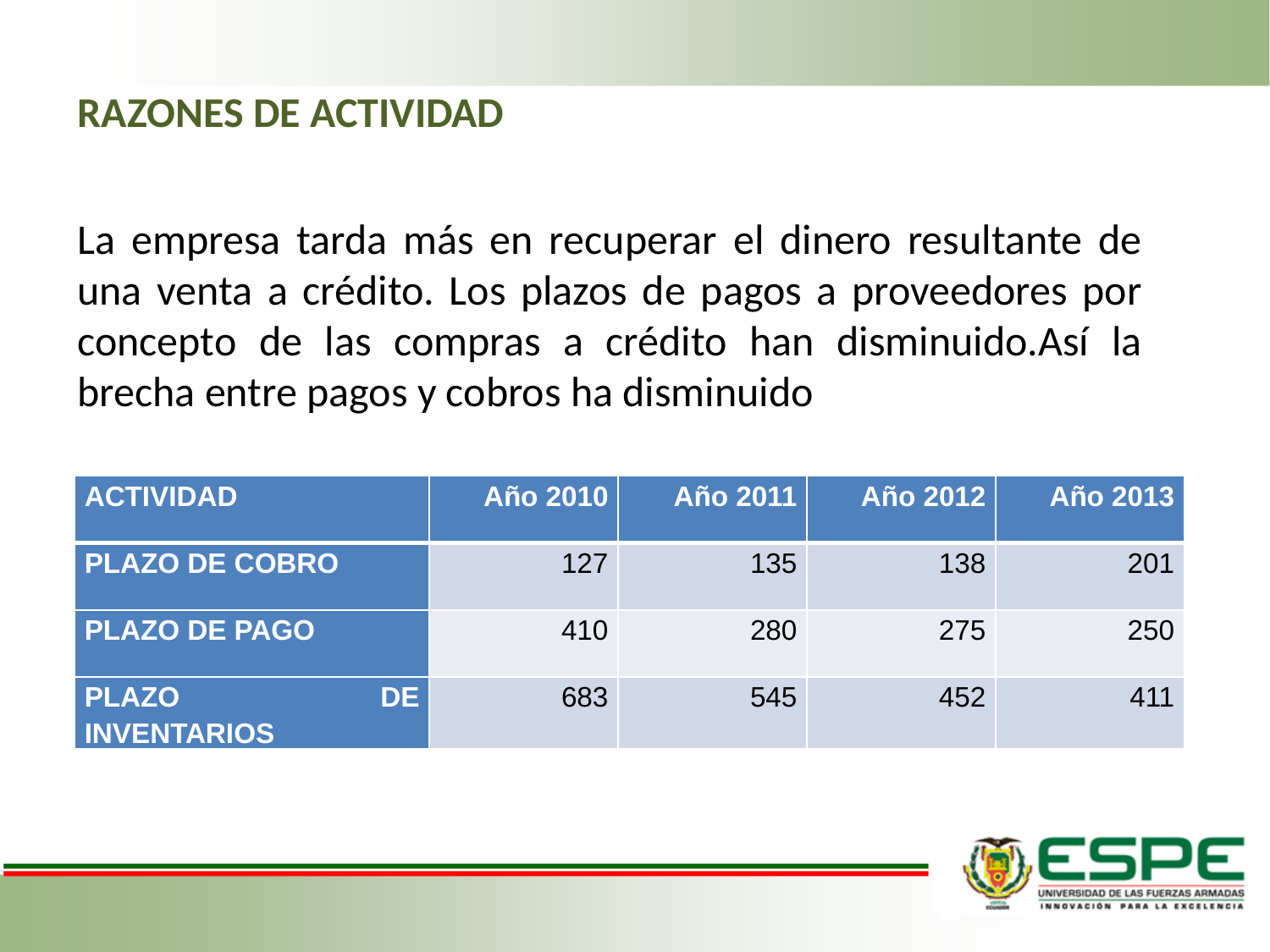

# RAZONES DE ACTIVIDAD
La empresa tarda más en recuperar el dinero resultante de una venta a crédito. Los plazos de pagos a proveedores por concepto de las compras a crédito han disminuido.Así la brecha entre pagos y cobros ha disminuido
| ACTIVIDAD | Año 2010 | Año 2011 | Año 2012 | Año 2013 |
| --- | --- | --- | --- | --- |
| PLAZO DE COBRO | 127 | 135 | 138 | 201 |
| PLAZO DE PAGO | 410 | 280 | 275 | 250 |
| PLAZO DE INVENTARIOS | 683 | 545 | 452 | 411 |